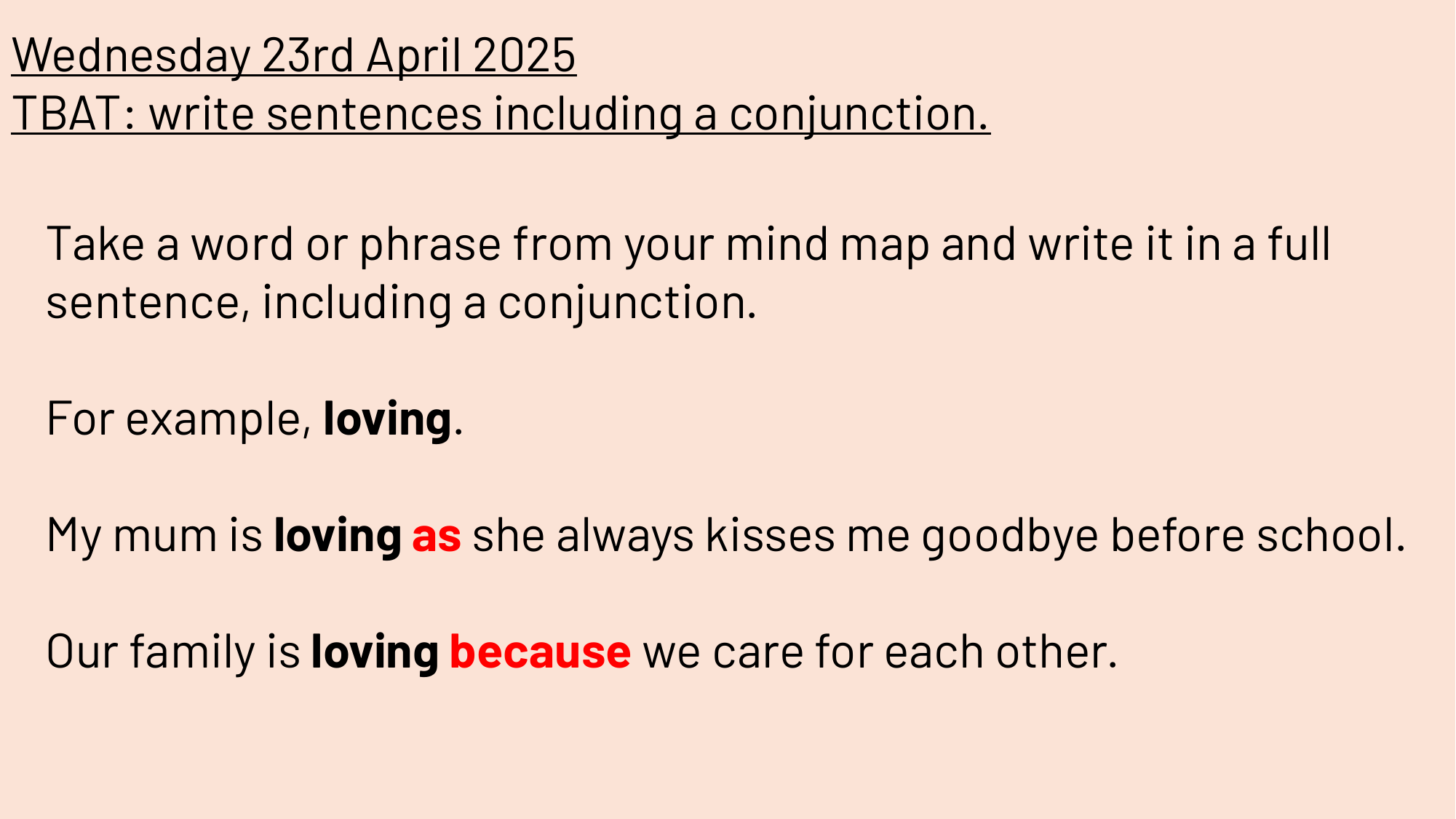

Wednesday 23rd April 2025
TBAT: write sentences including a conjunction.
Take a word or phrase from your mind map and write it in a full sentence, including a conjunction.

For example, loving.

My mum is loving as she always kisses me goodbye before school.

Our family is loving because we care for each other.
#